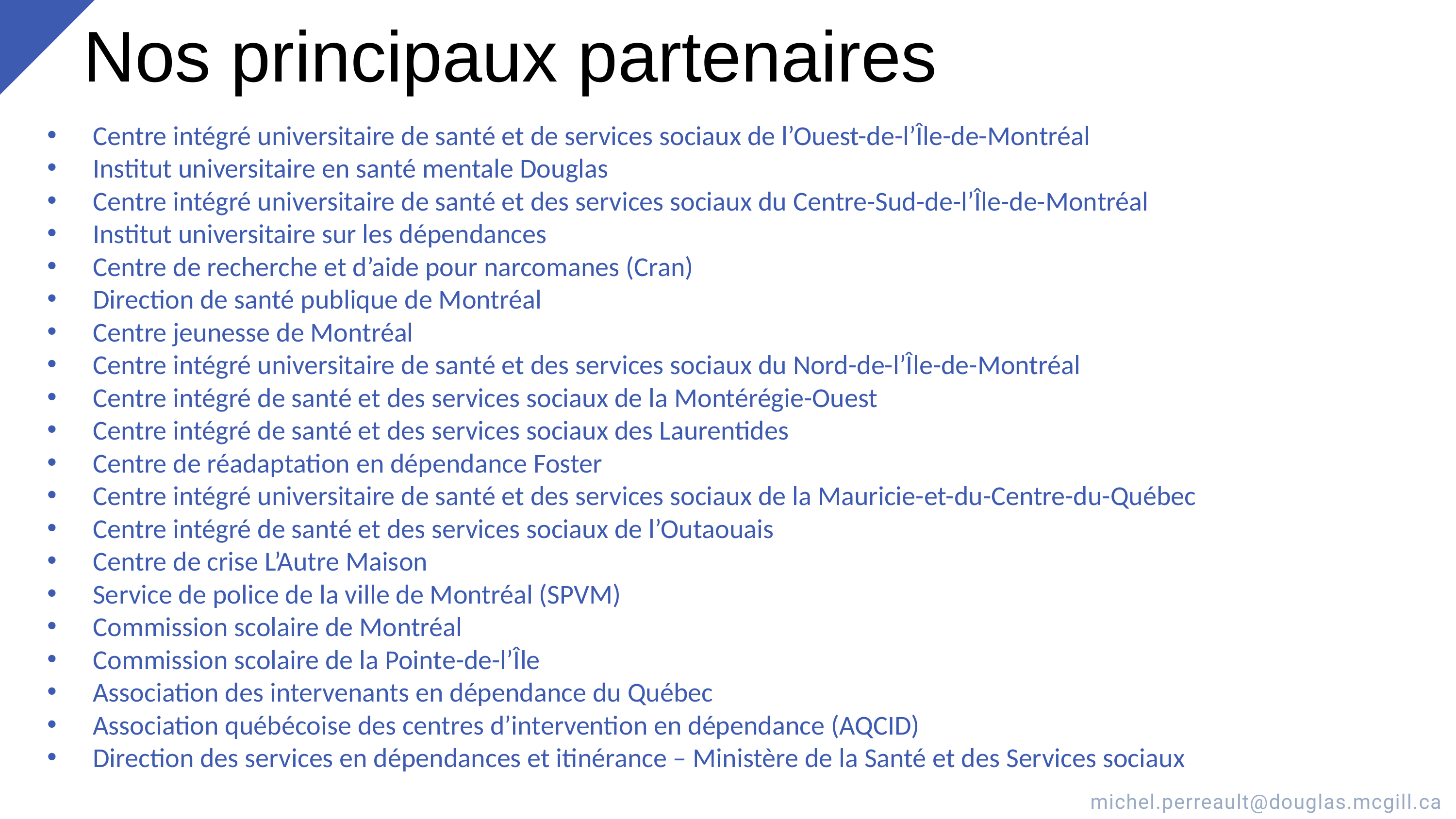

Nos principaux partenaires
Centre intégré universitaire de santé et de services sociaux de l’Ouest-de-l’Île-de-Montréal
Institut universitaire en santé mentale Douglas
Centre intégré universitaire de santé et des services sociaux du Centre-Sud-de-l’Île-de-Montréal
Institut universitaire sur les dépendances
Centre de recherche et d’aide pour narcomanes (Cran)
Direction de santé publique de Montréal
Centre jeunesse de Montréal
Centre intégré universitaire de santé et des services sociaux du Nord-de-l’Île-de-Montréal
Centre intégré de santé et des services sociaux de la Montérégie-Ouest
Centre intégré de santé et des services sociaux des Laurentides
Centre de réadaptation en dépendance Foster
Centre intégré universitaire de santé et des services sociaux de la Mauricie-et-du-Centre-du-Québec
Centre intégré de santé et des services sociaux de l’Outaouais
Centre de crise L’Autre Maison
Service de police de la ville de Montréal (SPVM)
Commission scolaire de Montréal
Commission scolaire de la Pointe-de-l’Île
Association des intervenants en dépendance du Québec
Association québécoise des centres d’intervention en dépendance (AQCID)
Direction des services en dépendances et itinérance – Ministère de la Santé et des Services sociaux

michel.perreault@douglas.mcgill.ca